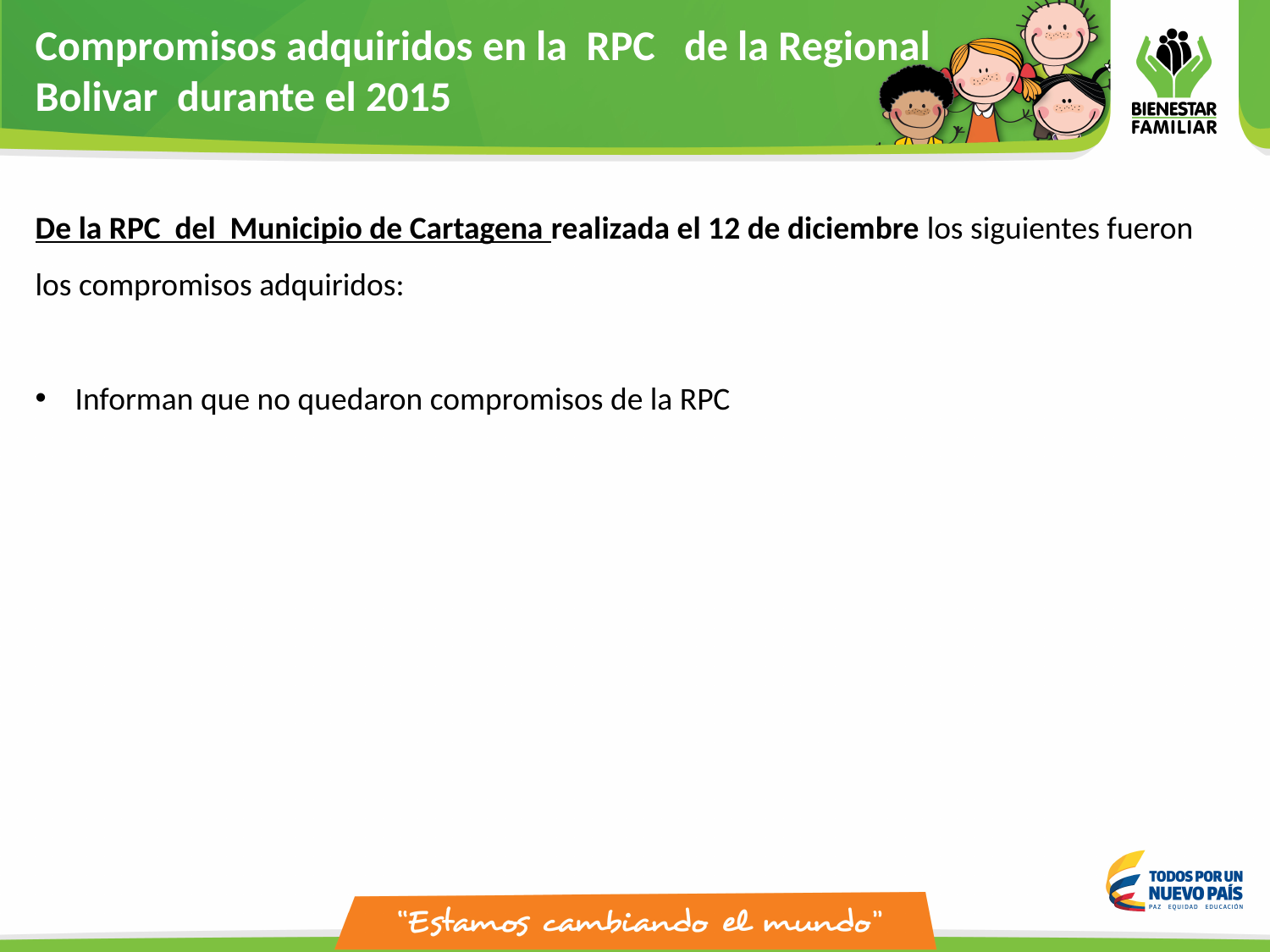

Compromisos adquiridos en la  RPC   de la Regional Bolivar  durante el 2015
De la RPC  del  Municipio de Cartagena realizada el 12 de diciembre los siguientes fueron los compromisos adquiridos:

Informan que no quedaron compromisos de la RPC